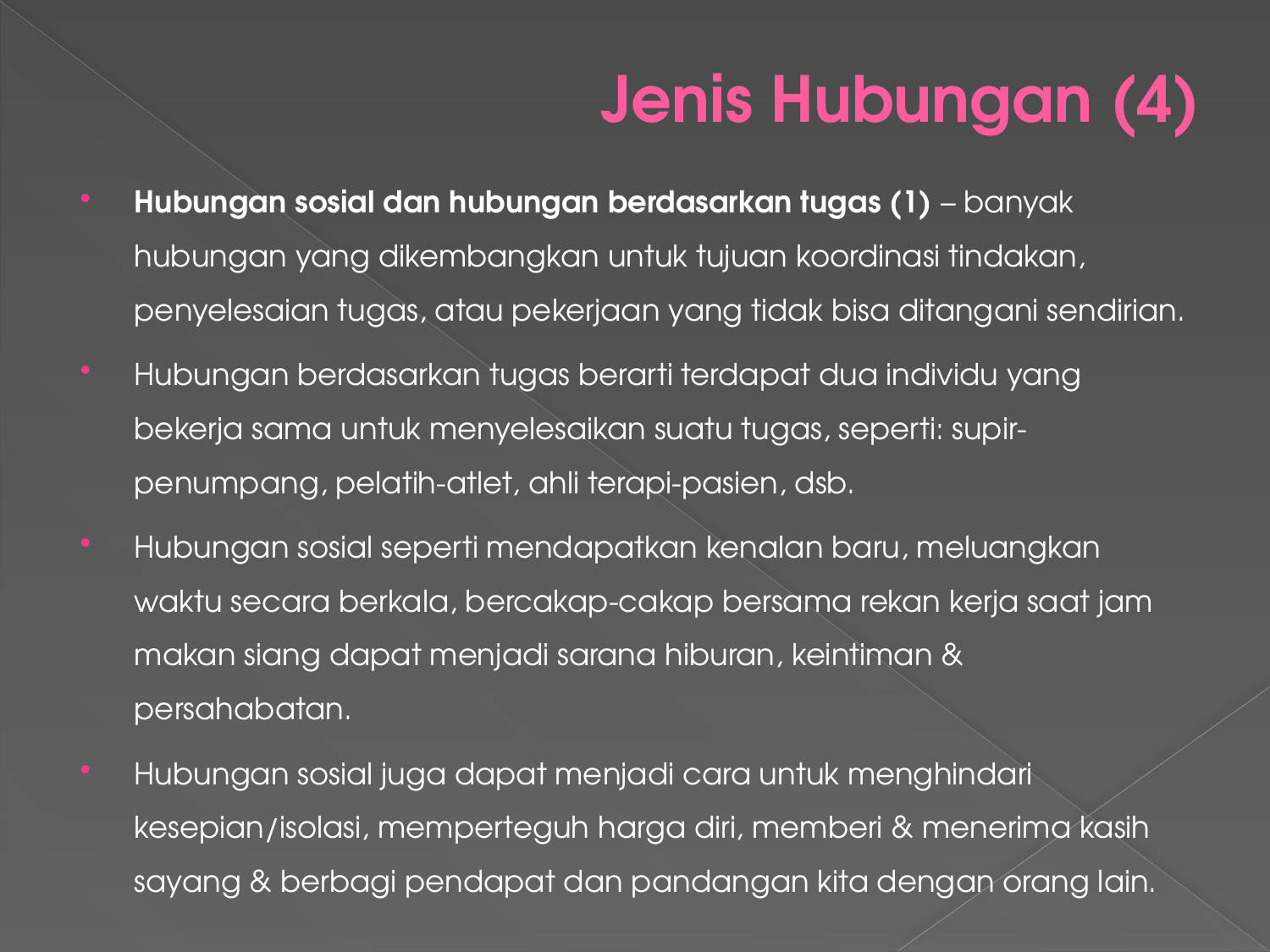

# Jenis Hubungan (4)
Hubungan sosial dan hubungan berdasarkan tugas (1) – banyak hubungan yang dikembangkan untuk tujuan koordinasi tindakan, penyelesaian tugas, atau pekerjaan yang tidak bisa ditangani sendirian.
Hubungan berdasarkan tugas berarti terdapat dua individu yang bekerja sama untuk menyelesaikan suatu tugas, seperti: supir-penumpang, pelatih-atlet, ahli terapi-pasien, dsb.
Hubungan sosial seperti mendapatkan kenalan baru, meluangkan waktu secara berkala, bercakap-cakap bersama rekan kerja saat jam makan siang dapat menjadi sarana hiburan, keintiman & persahabatan.
Hubungan sosial juga dapat menjadi cara untuk menghindari kesepian/isolasi, memperteguh harga diri, memberi & menerima kasih sayang & berbagi pendapat dan pandangan kita dengan orang lain.